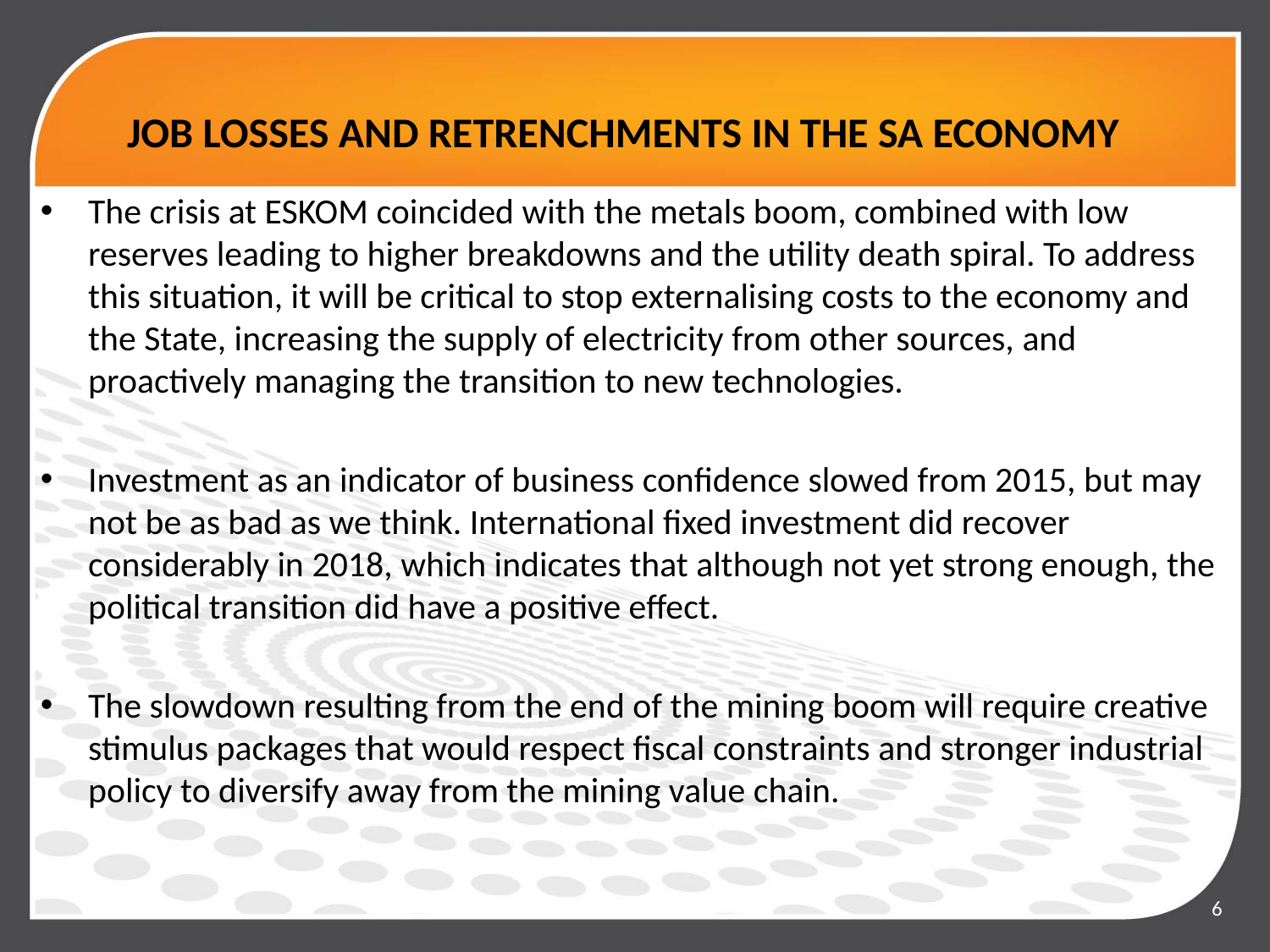

# JOB LOSSES AND RETRENCHMENTS IN THE SA ECONOMY
The crisis at ESKOM coincided with the metals boom, combined with low reserves leading to higher breakdowns and the utility death spiral. To address this situation, it will be critical to stop externalising costs to the economy and the State, increasing the supply of electricity from other sources, and proactively managing the transition to new technologies.

Investment as an indicator of business confidence slowed from 2015, but may not be as bad as we think. International fixed investment did recover considerably in 2018, which indicates that although not yet strong enough, the political transition did have a positive effect.

The slowdown resulting from the end of the mining boom will require creative stimulus packages that would respect fiscal constraints and stronger industrial policy to diversify away from the mining value chain.

6